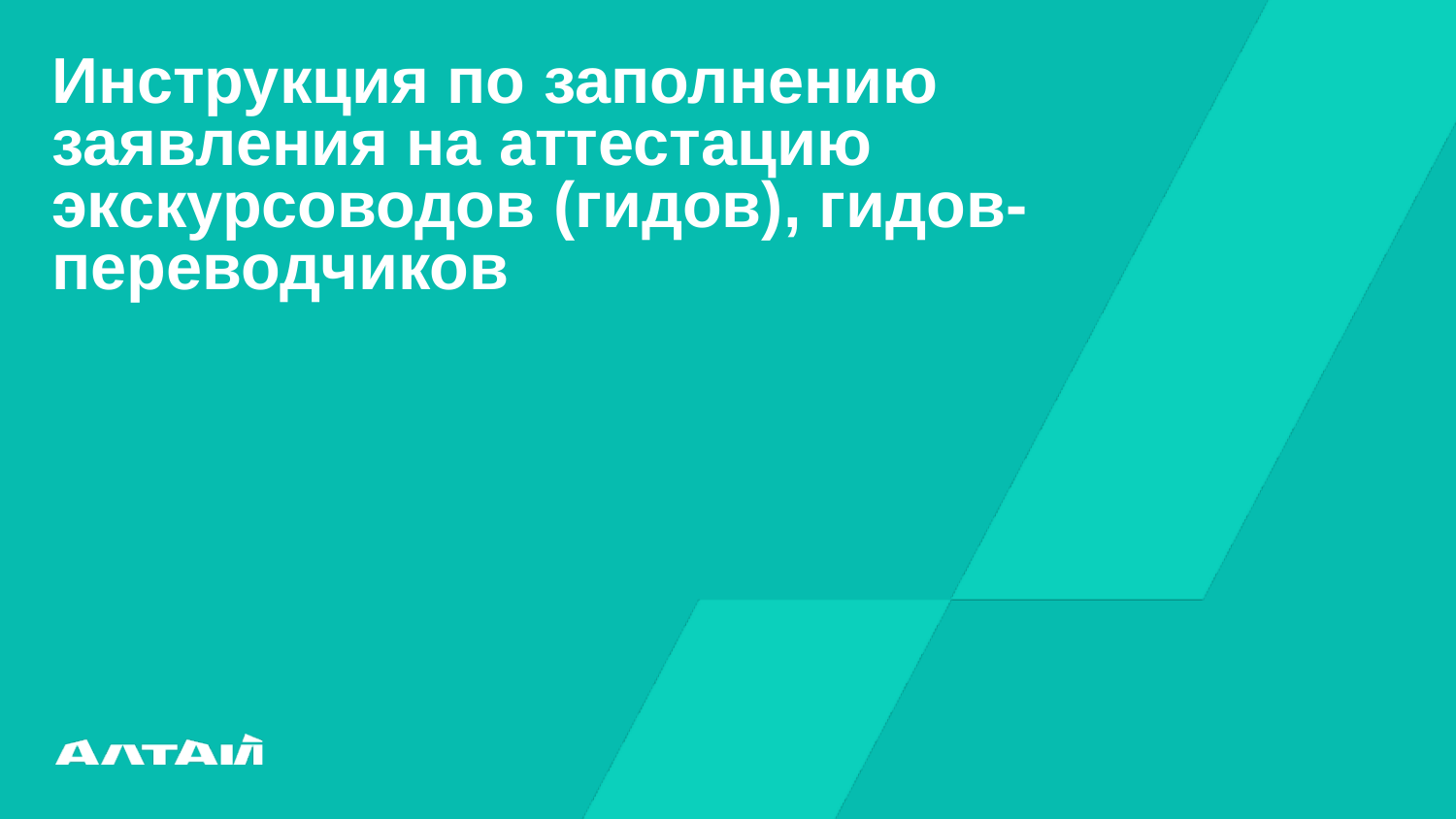

Инструкция по заполнению заявления на аттестацию экскурсоводов (гидов), гидов-переводчиков